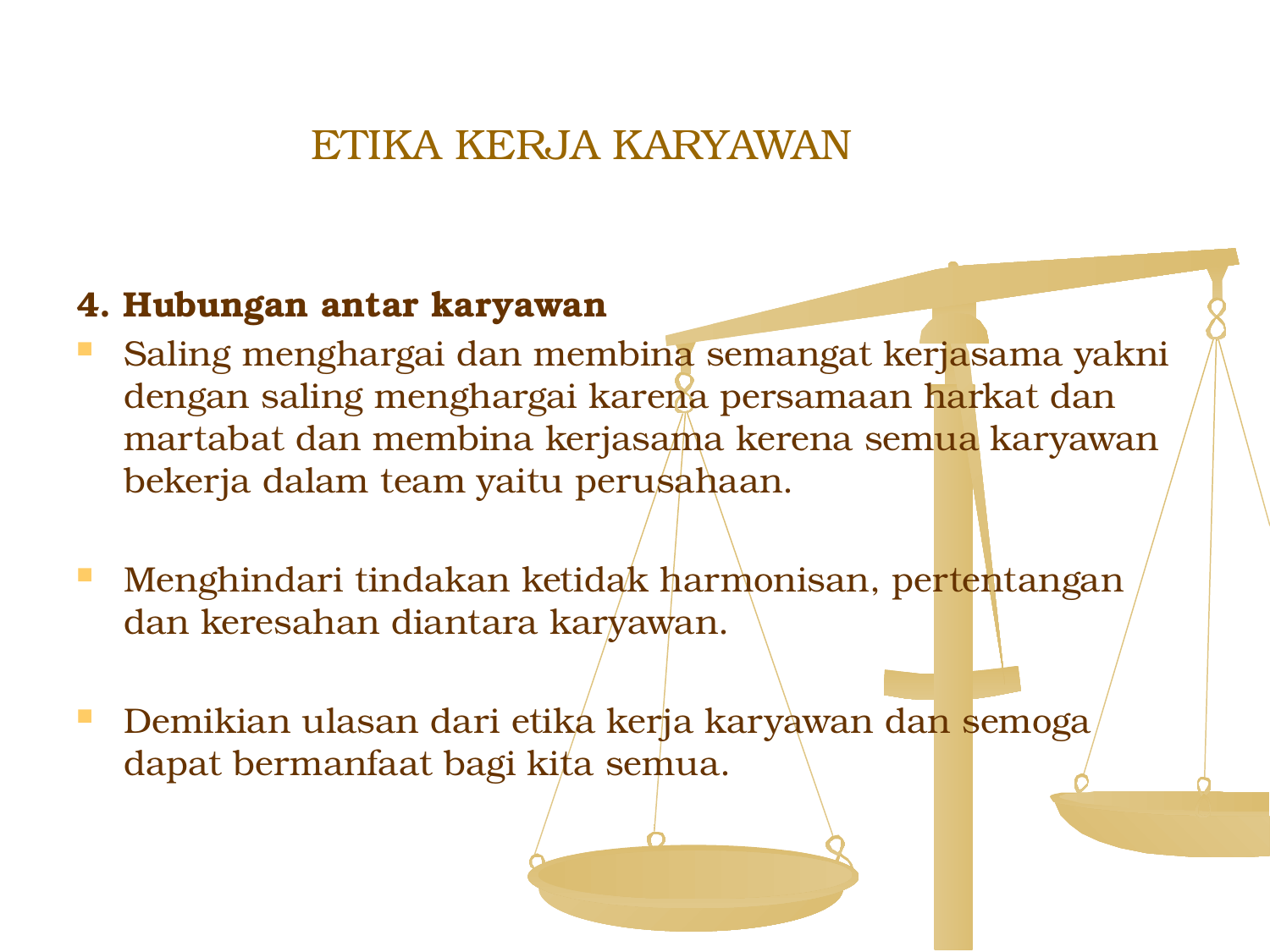

# ETIKA KERJA KARYAWAN
4. Hubungan antar karyawan
Saling menghargai dan membina semangat kerjasama yakni dengan saling menghargai karena persamaan harkat dan martabat dan membina kerjasama kerena semua karyawan bekerja dalam team yaitu perusahaan.

Menghindari tindakan ketidak harmonisan, pertentangan dan keresahan diantara karyawan.

Demikian ulasan dari etika kerja karyawan dan semoga dapat bermanfaat bagi kita semua.